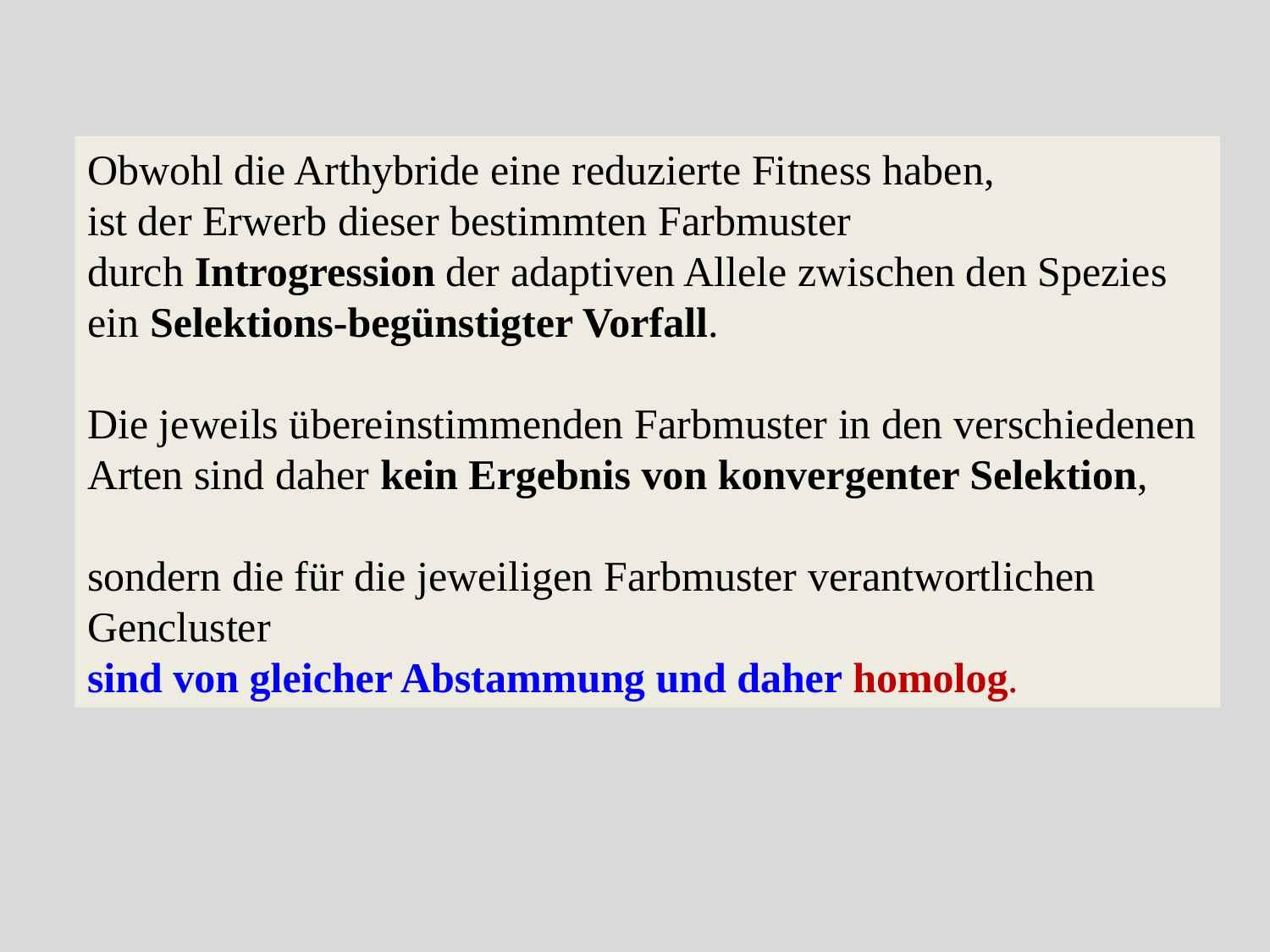

Obwohl die Arthybride eine reduzierte Fitness haben,
ist der Erwerb dieser bestimmten Farbmuster
durch Introgression der adaptiven Allele zwischen den Spezies ein Selektions-begünstigter Vorfall.

Die jeweils übereinstimmenden Farbmuster in den verschiedenen Arten sind daher kein Ergebnis von konvergenter Selektion,

sondern die für die jeweiligen Farbmuster verantwortlichen Gencluster
sind von gleicher Abstammung und daher homolog.